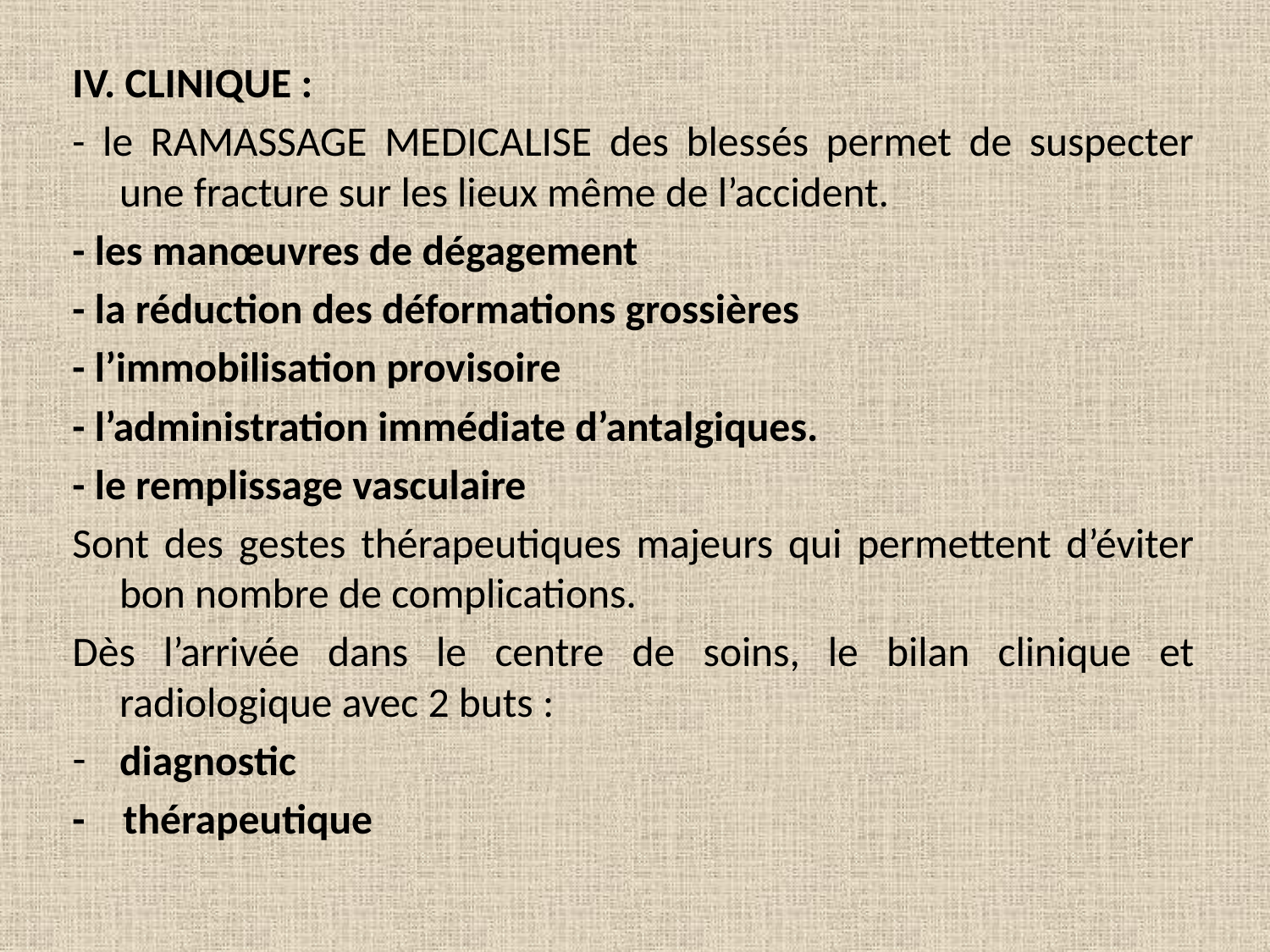

IV. CLINIQUE :
- le RAMASSAGE MEDICALISE des blessés permet de suspecter une fracture sur les lieux même de l’accident.
- les manœuvres de dégagement
- la réduction des déformations grossières
- l’immobilisation provisoire
- l’administration immédiate d’antalgiques.
- le remplissage vasculaire
Sont des gestes thérapeutiques majeurs qui permettent d’éviter bon nombre de complications.
Dès l’arrivée dans le centre de soins, le bilan clinique et radiologique avec 2 buts :
diagnostic
-    thérapeutique